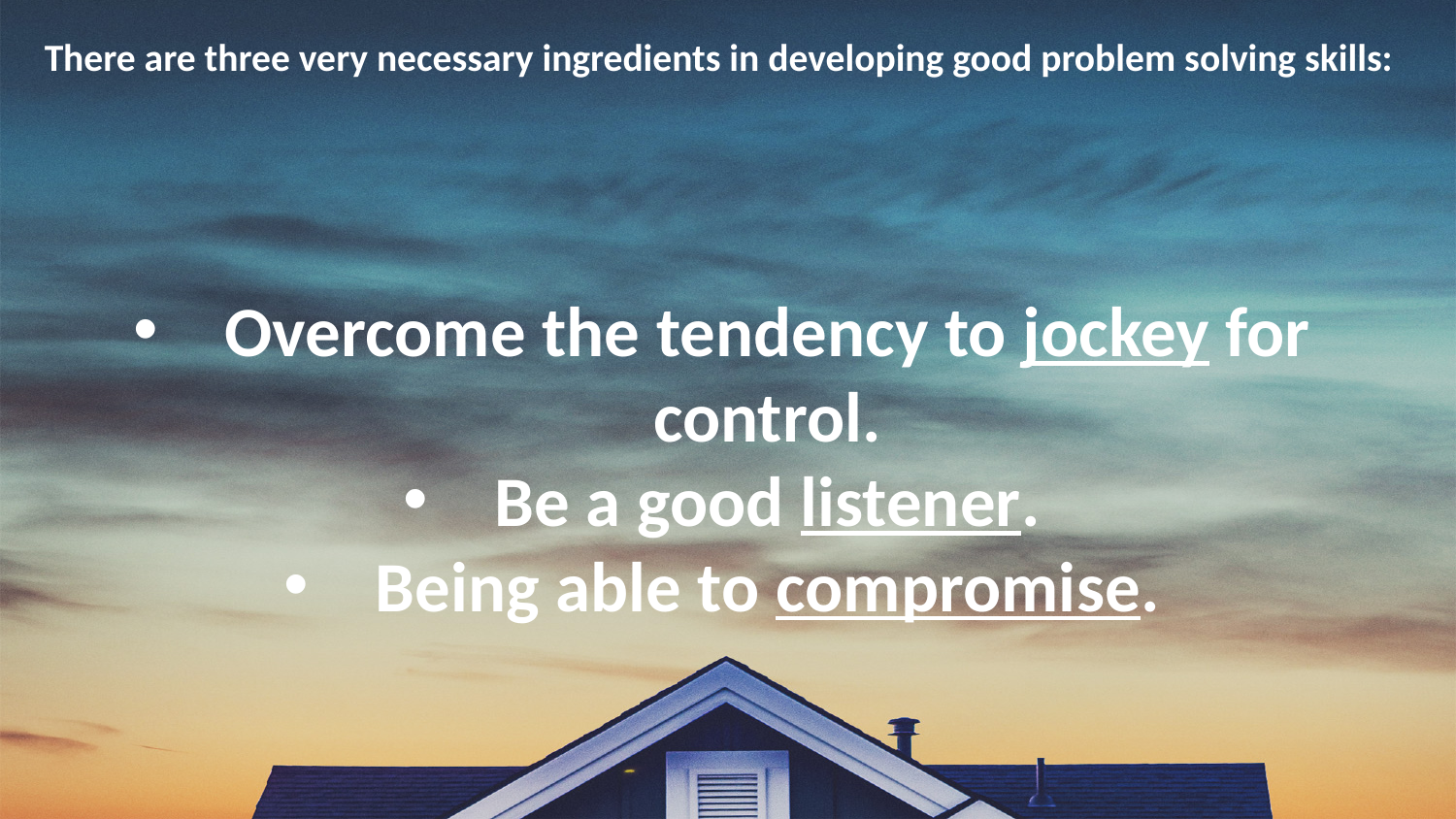

There are three very necessary ingredients in developing good problem solving skills:
Overcome the tendency to jockey for control.
Be a good listener.
Being able to compromise.